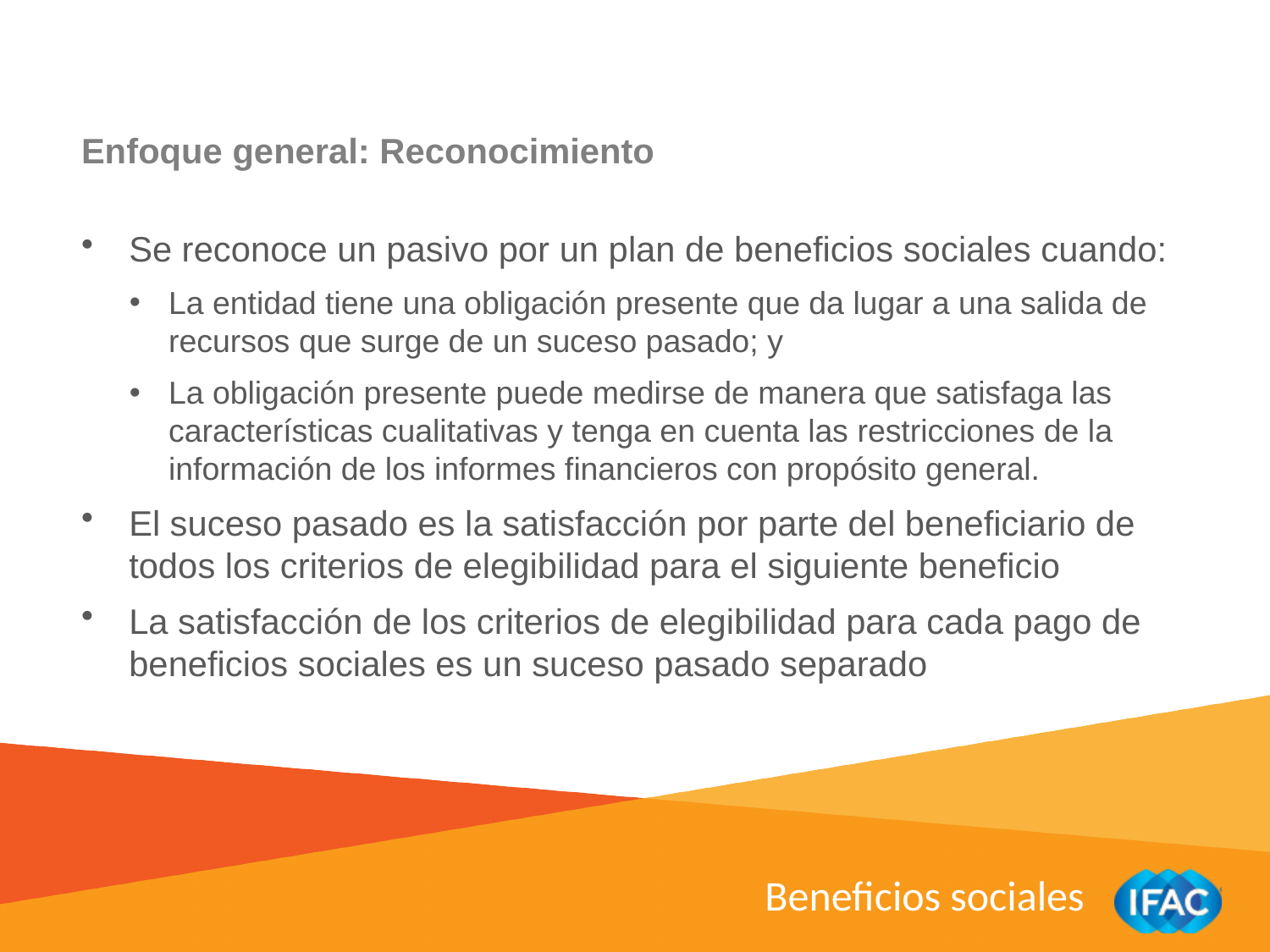

Enfoque general: Reconocimiento

Se reconoce un pasivo por un plan de beneficios sociales cuando:
La entidad tiene una obligación presente que da lugar a una salida de recursos que surge de un suceso pasado; y
La obligación presente puede medirse de manera que satisfaga las características cualitativas y tenga en cuenta las restricciones de la información de los informes financieros con propósito general.
El suceso pasado es la satisfacción por parte del beneficiario de todos los criterios de elegibilidad para el siguiente beneficio
La satisfacción de los criterios de elegibilidad para cada pago de beneficios sociales es un suceso pasado separado

Beneficios sociales